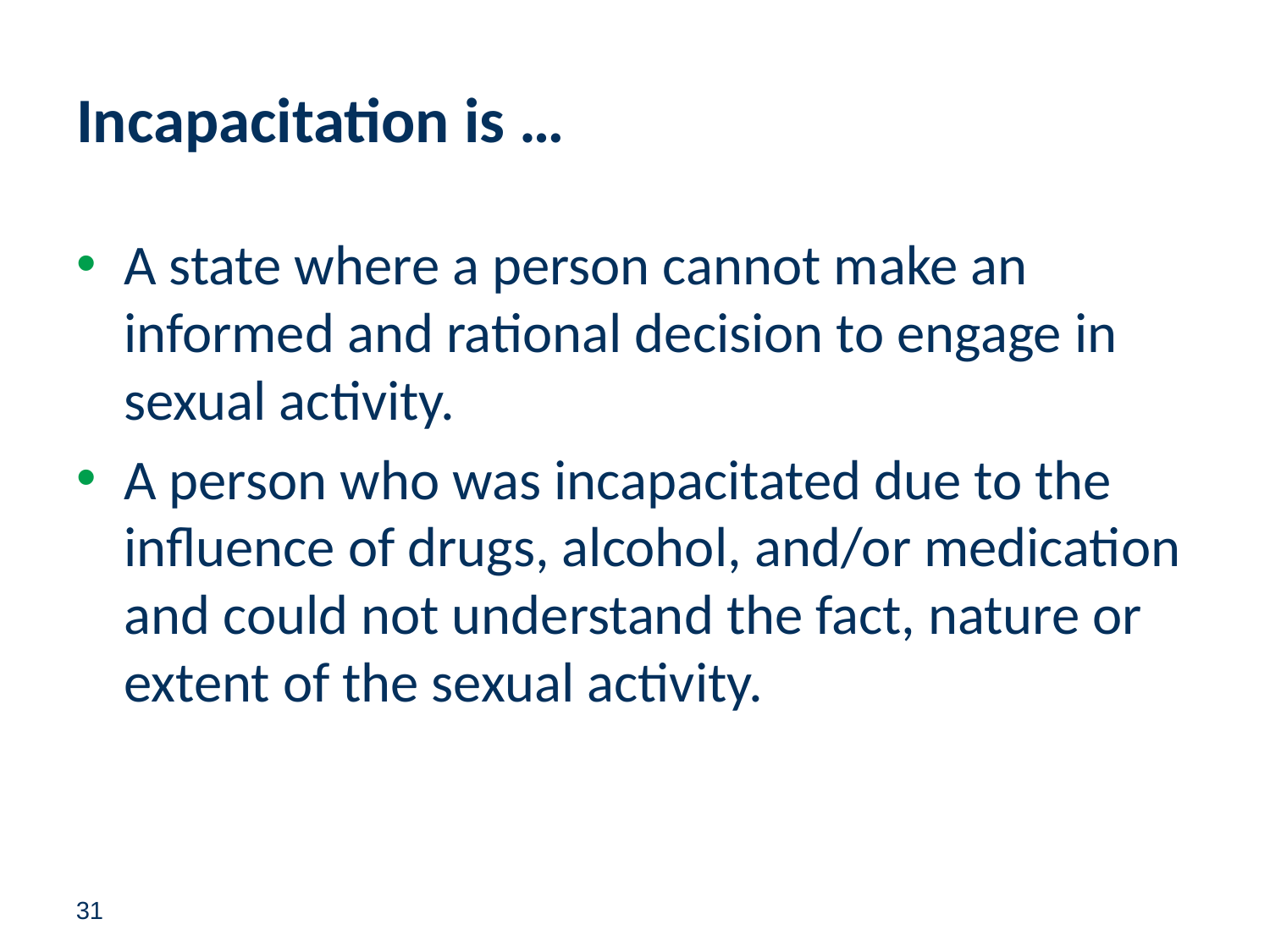

# Incapacitation is …
A state where a person cannot make an informed and rational decision to engage in sexual activity.
A person who was incapacitated due to the influence of drugs, alcohol, and/or medication and could not understand the fact, nature or extent of the sexual activity.